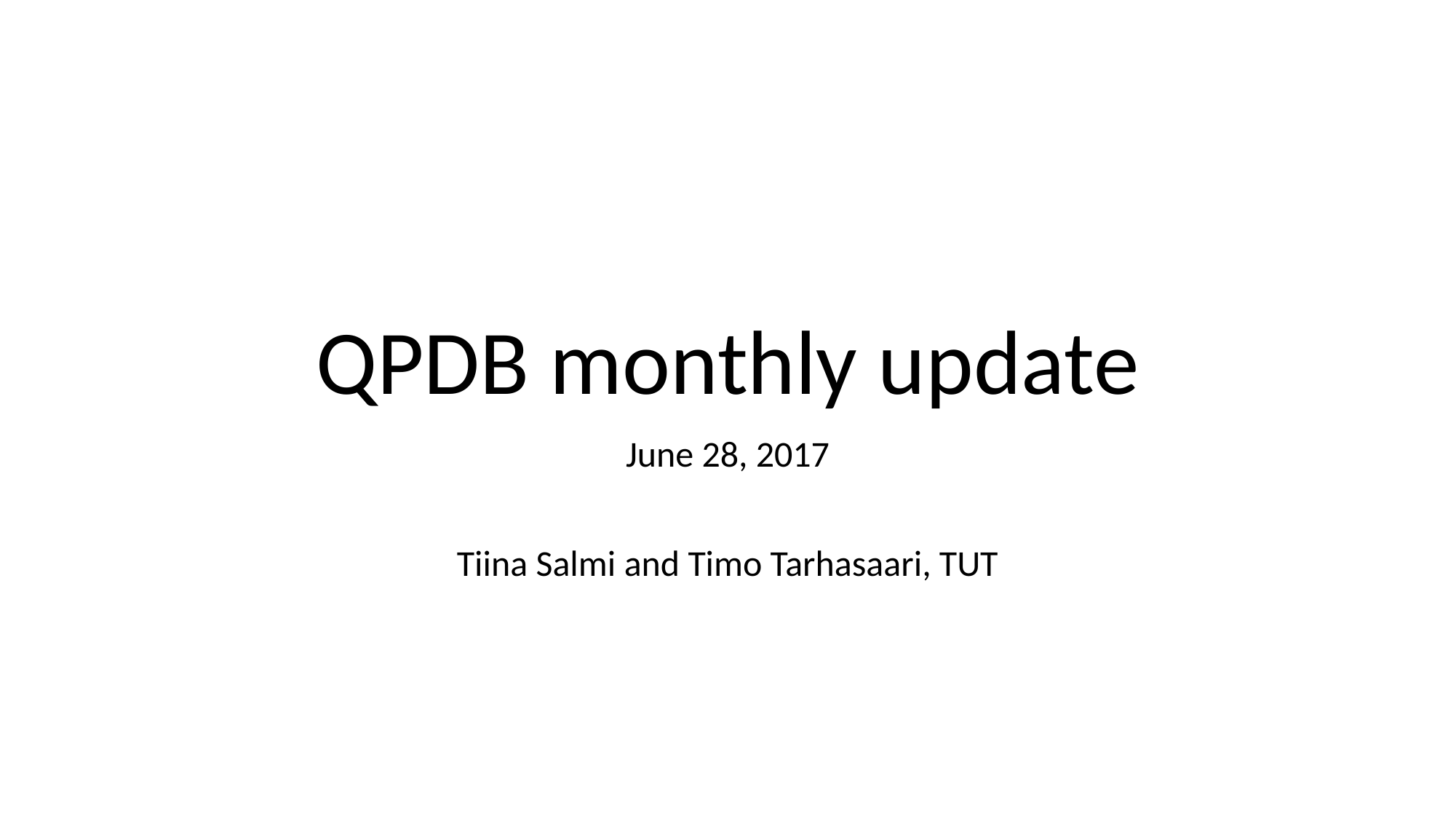

# QPDB monthly update
June 28, 2017

Tiina Salmi and Timo Tarhasaari, TUT